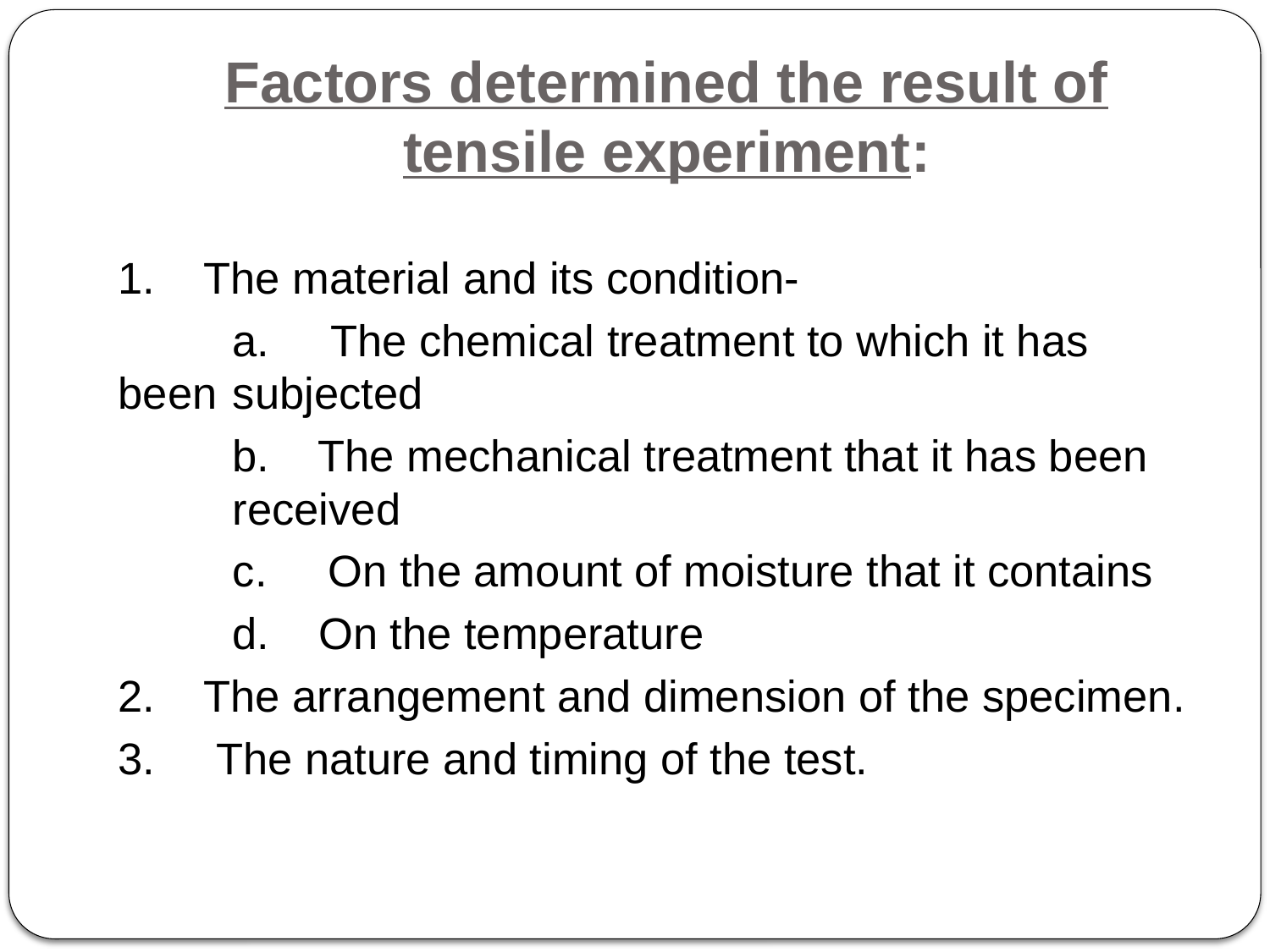

# Factors determined the result of tensile experiment:
1.    The material and its condition-
	a.     The chemical treatment to which it has been 	subjected
	b.    The mechanical treatment that it has been 	received
	c.     On the amount of moisture that it contains
	d.    On the temperature
2.    The arrangement and dimension of the specimen.
3.     The nature and timing of the test.